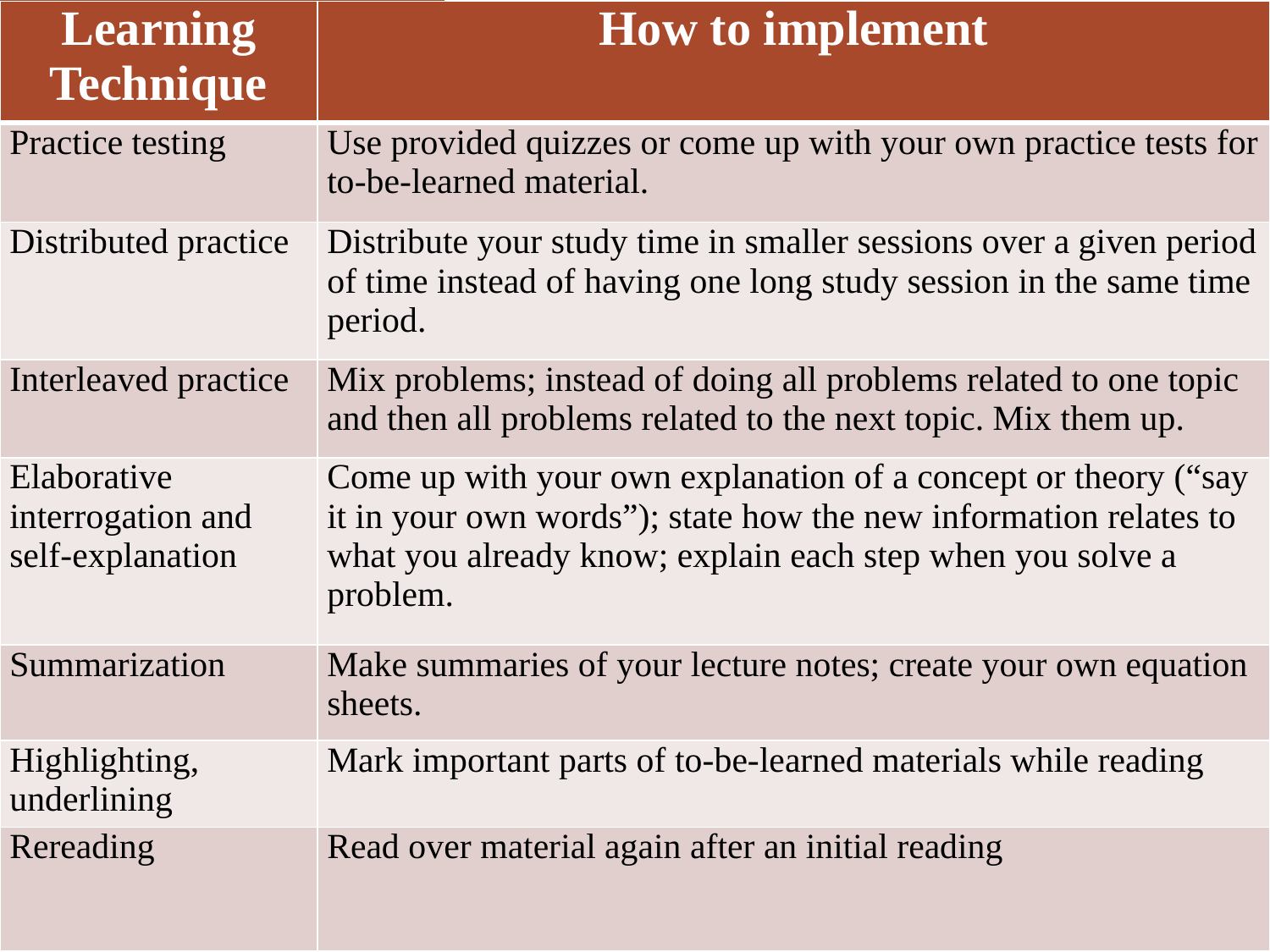

| Learning Technique | How to implement |
| --- | --- |
| Practice testing | Use provided quizzes or come up with your own practice tests for to-be-learned material. |
| Distributed practice | Distribute your study time in smaller sessions over a given period of time instead of having one long study session in the same time period. |
| Interleaved practice | Mix problems; instead of doing all problems related to one topic and then all problems related to the next topic. Mix them up. |
| Elaborative interrogation and self-explanation | Come up with your own explanation of a concept or theory (“say it in your own words”); state how the new information relates to what you already know; explain each step when you solve a problem. |
| Summarization | Make summaries of your lecture notes; create your own equation sheets. |
| Highlighting, underlining | Mark important parts of to-be-learned materials while reading |
| Rereading | Read over material again after an initial reading |